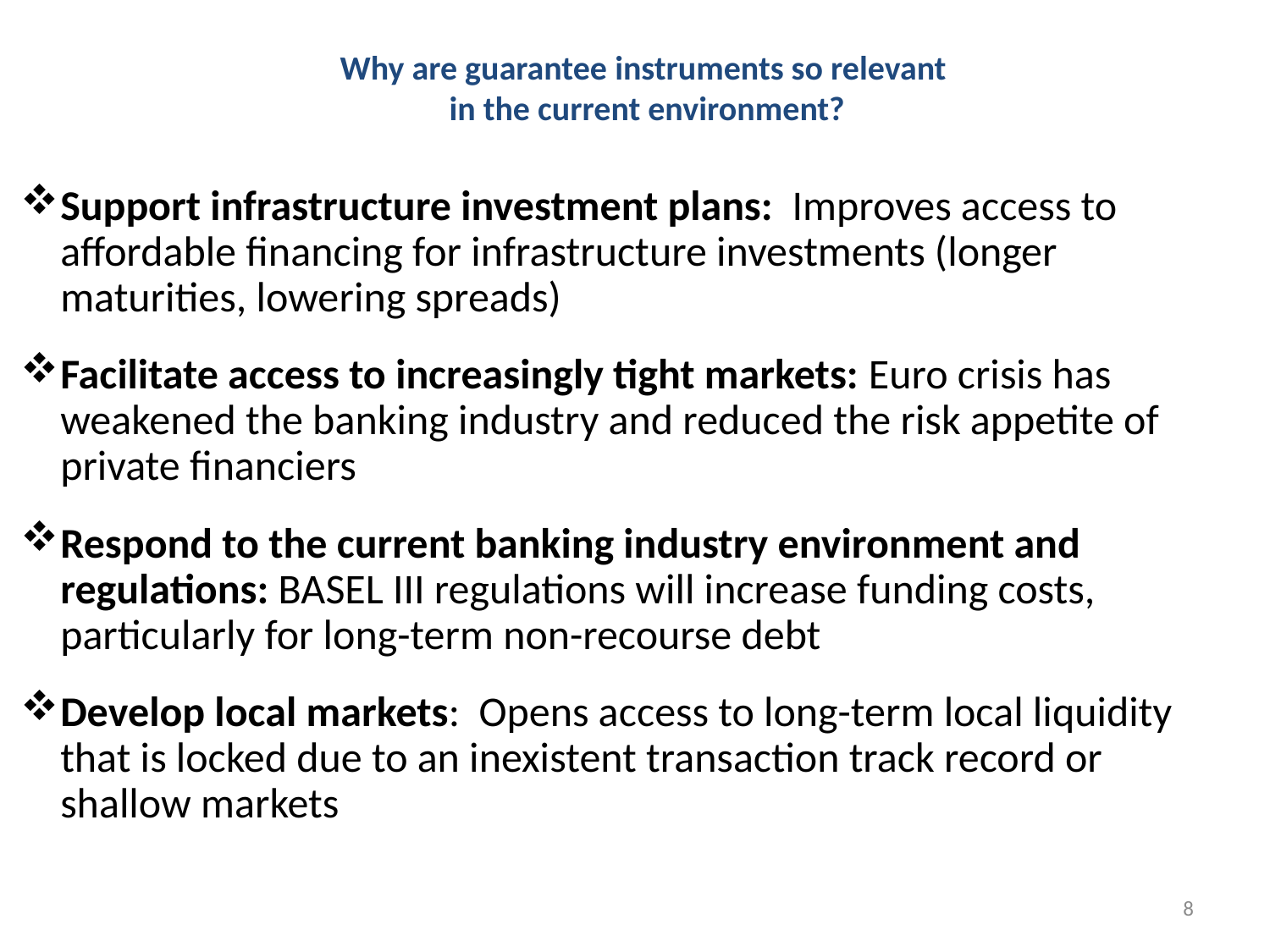

# Why are guarantee instruments so relevant in the current environment?
Support infrastructure investment plans:  Improves access to affordable financing for infrastructure investments (longer maturities, lowering spreads)
Facilitate access to increasingly tight markets: Euro crisis has weakened the banking industry and reduced the risk appetite of private financiers
Respond to the current banking industry environment and regulations: BASEL III regulations will increase funding costs, particularly for long-term non-recourse debt
Develop local markets:  Opens access to long-term local liquidity that is locked due to an inexistent transaction track record or shallow markets

8